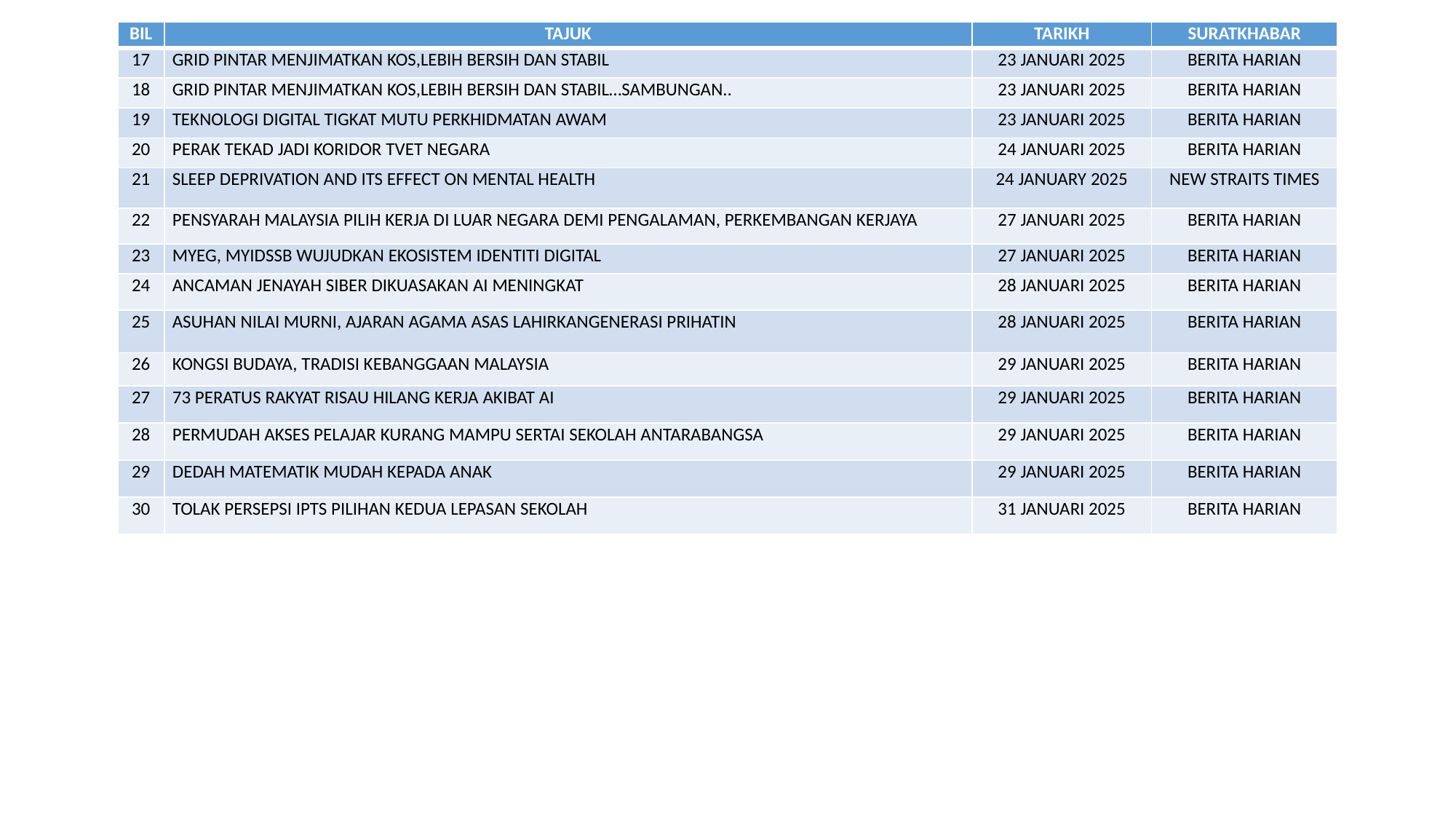

| BIL | TAJUK | TARIKH | SURATKHABAR |
| --- | --- | --- | --- |
| 17 | GRID PINTAR MENJIMATKAN KOS,LEBIH BERSIH DAN STABIL | 23 JANUARI 2025 | BERITA HARIAN |
| 18 | GRID PINTAR MENJIMATKAN KOS,LEBIH BERSIH DAN STABIL…SAMBUNGAN.. | 23 JANUARI 2025 | BERITA HARIAN |
| 19 | TEKNOLOGI DIGITAL TIGKAT MUTU PERKHIDMATAN AWAM | 23 JANUARI 2025 | BERITA HARIAN |
| 20 | PERAK TEKAD JADI KORIDOR TVET NEGARA | 24 JANUARI 2025 | BERITA HARIAN |
| 21 | SLEEP DEPRIVATION AND ITS EFFECT ON MENTAL HEALTH | 24 JANUARY 2025 | NEW STRAITS TIMES |
| 22 | PENSYARAH MALAYSIA PILIH KERJA DI LUAR NEGARA DEMI PENGALAMAN, PERKEMBANGAN KERJAYA | 27 JANUARI 2025 | BERITA HARIAN |
| 23 | MYEG, MYIDSSB WUJUDKAN EKOSISTEM IDENTITI DIGITAL | 27 JANUARI 2025 | BERITA HARIAN |
| 24 | ANCAMAN JENAYAH SIBER DIKUASAKAN AI MENINGKAT | 28 JANUARI 2025 | BERITA HARIAN |
| 25 | ASUHAN NILAI MURNI, AJARAN AGAMA ASAS LAHIRKANGENERASI PRIHATIN | 28 JANUARI 2025 | BERITA HARIAN |
| 26 | KONGSI BUDAYA, TRADISI KEBANGGAAN MALAYSIA | 29 JANUARI 2025 | BERITA HARIAN |
| 27 | 73 PERATUS RAKYAT RISAU HILANG KERJA AKIBAT AI | 29 JANUARI 2025 | BERITA HARIAN |
| 28 | PERMUDAH AKSES PELAJAR KURANG MAMPU SERTAI SEKOLAH ANTARABANGSA | 29 JANUARI 2025 | BERITA HARIAN |
| 29 | DEDAH MATEMATIK MUDAH KEPADA ANAK | 29 JANUARI 2025 | BERITA HARIAN |
| 30 | TOLAK PERSEPSI IPTS PILIHAN KEDUA LEPASAN SEKOLAH | 31 JANUARI 2025 | BERITA HARIAN |